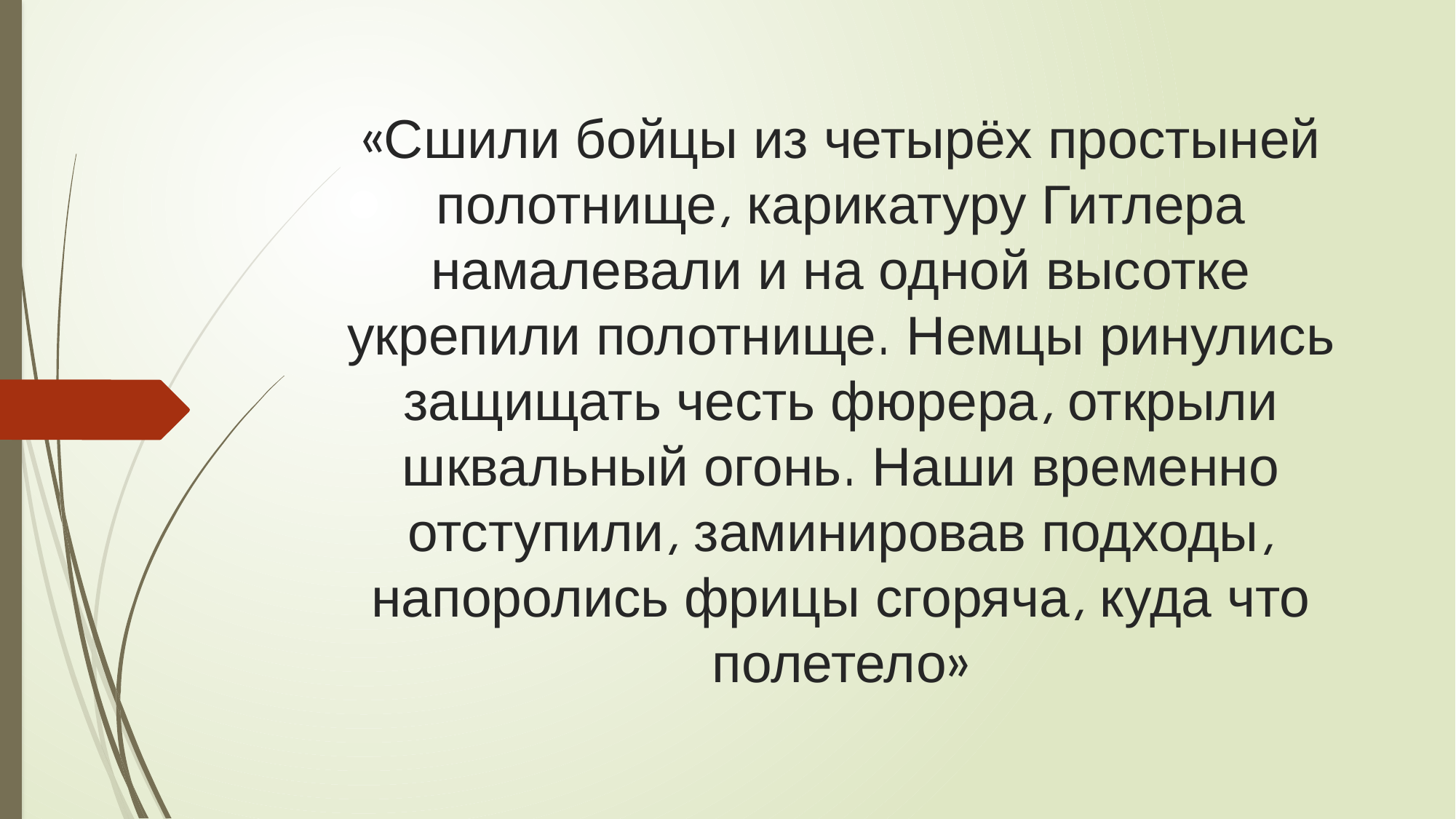

# «Сшили бойцы из четырёх простыней полотнище, карикатуру Гитлера намалевали и на одной высотке укрепили полотнище. Немцы ринулись защищать честь фюрера, открыли шквальный огонь. Наши временно отступили, заминировав подходы, напоролись фрицы сгоряча, куда что полетело»